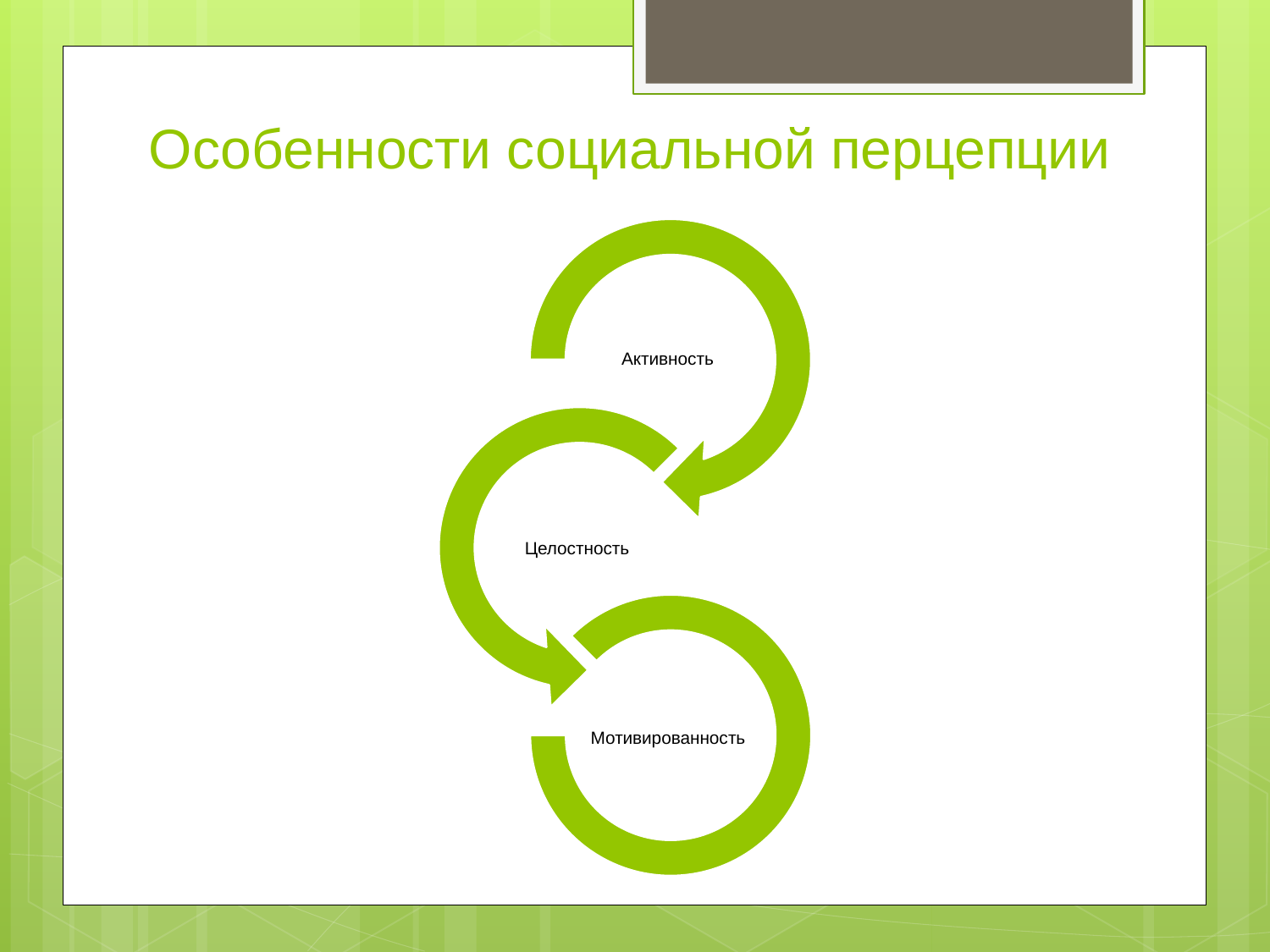

# Особенности социальной перцепции
Активность
Целостность
Мотивированность